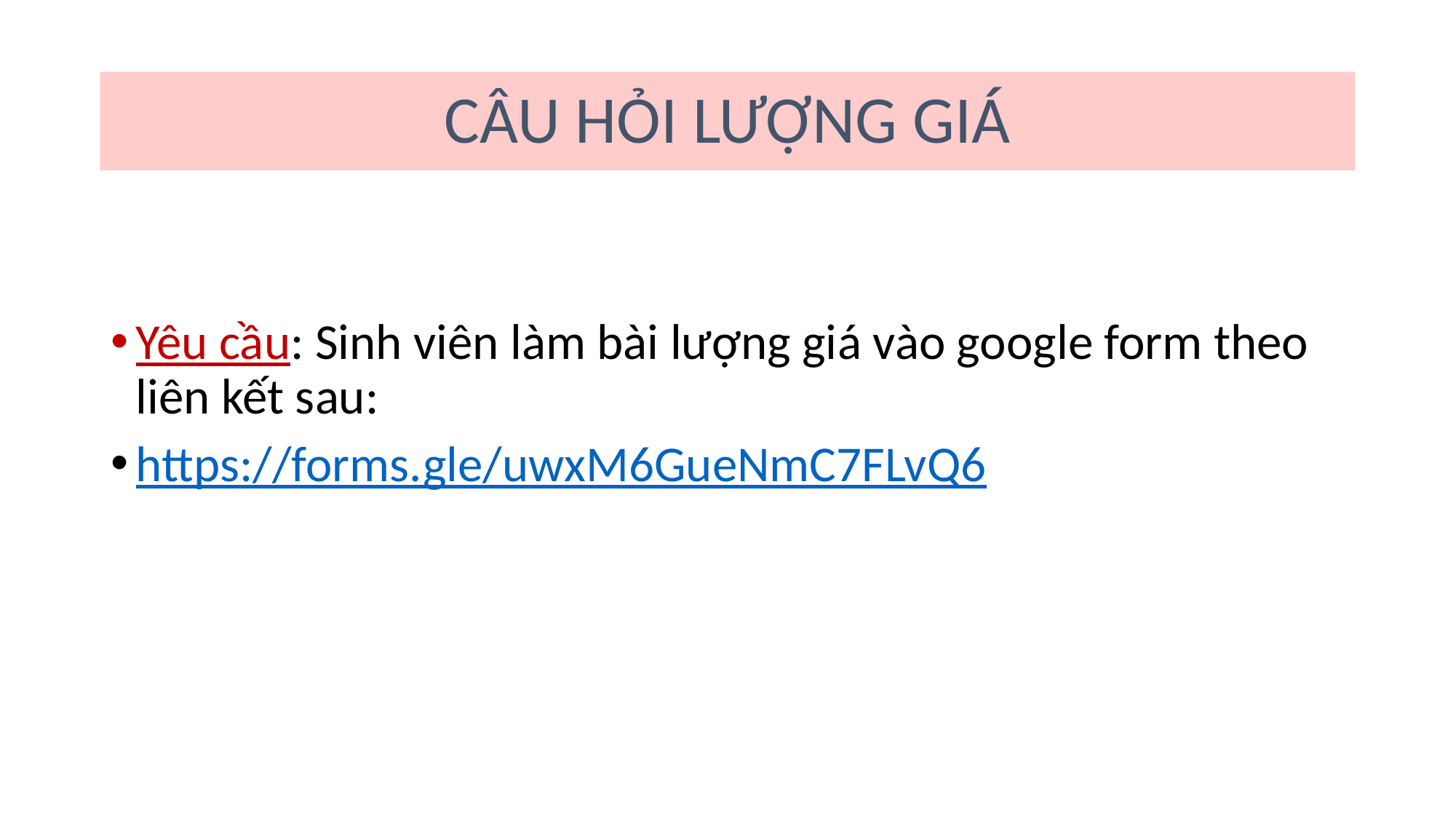

# CÂU HỎI LƯỢNG GIÁ
Yêu cầu: Sinh viên làm bài lượng giá vào google form theo liên kết sau:
https://forms.gle/uwxM6GueNmC7FLvQ6